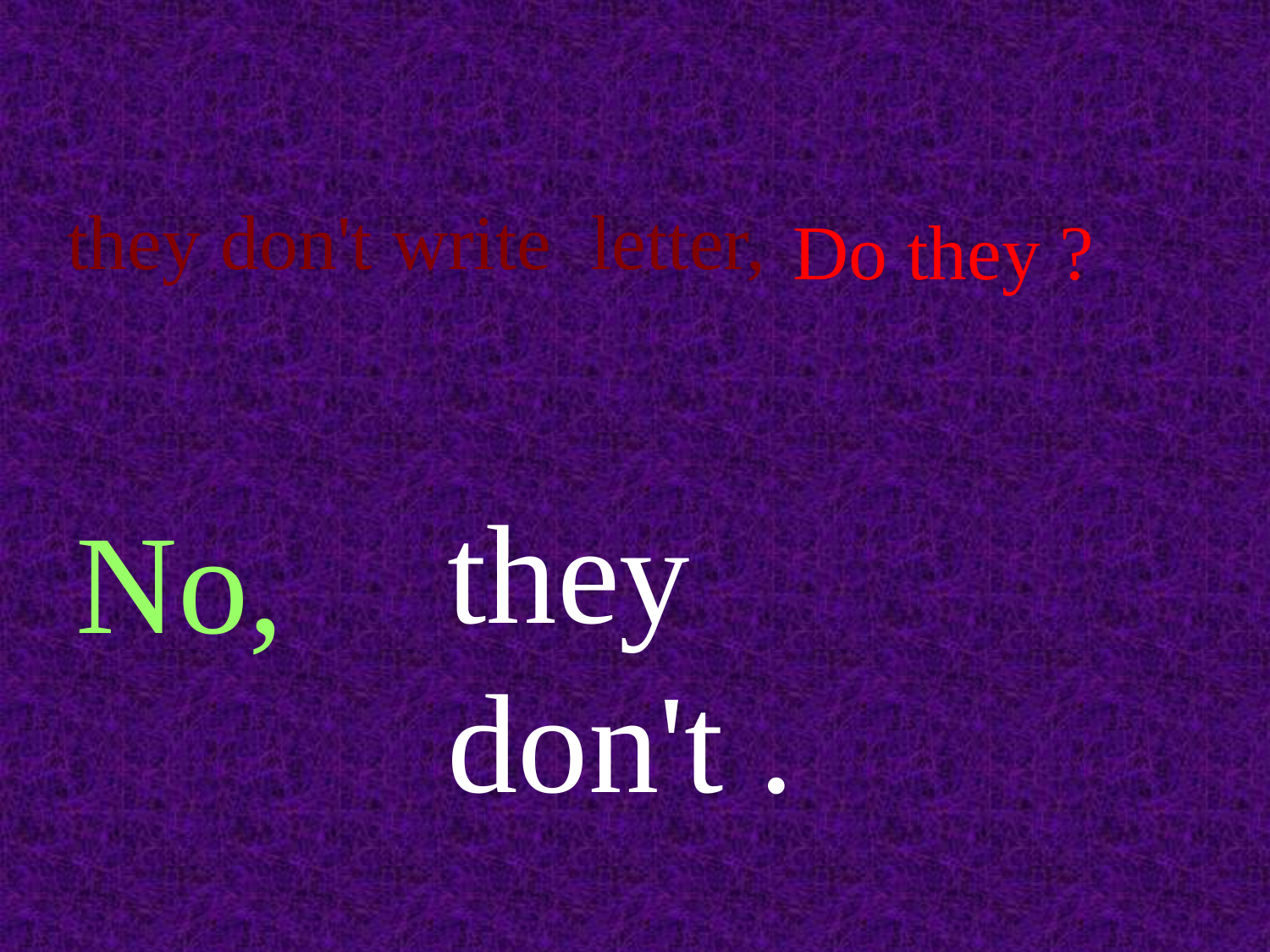

they don't write  letter,
Do they ?
they don't .
No,